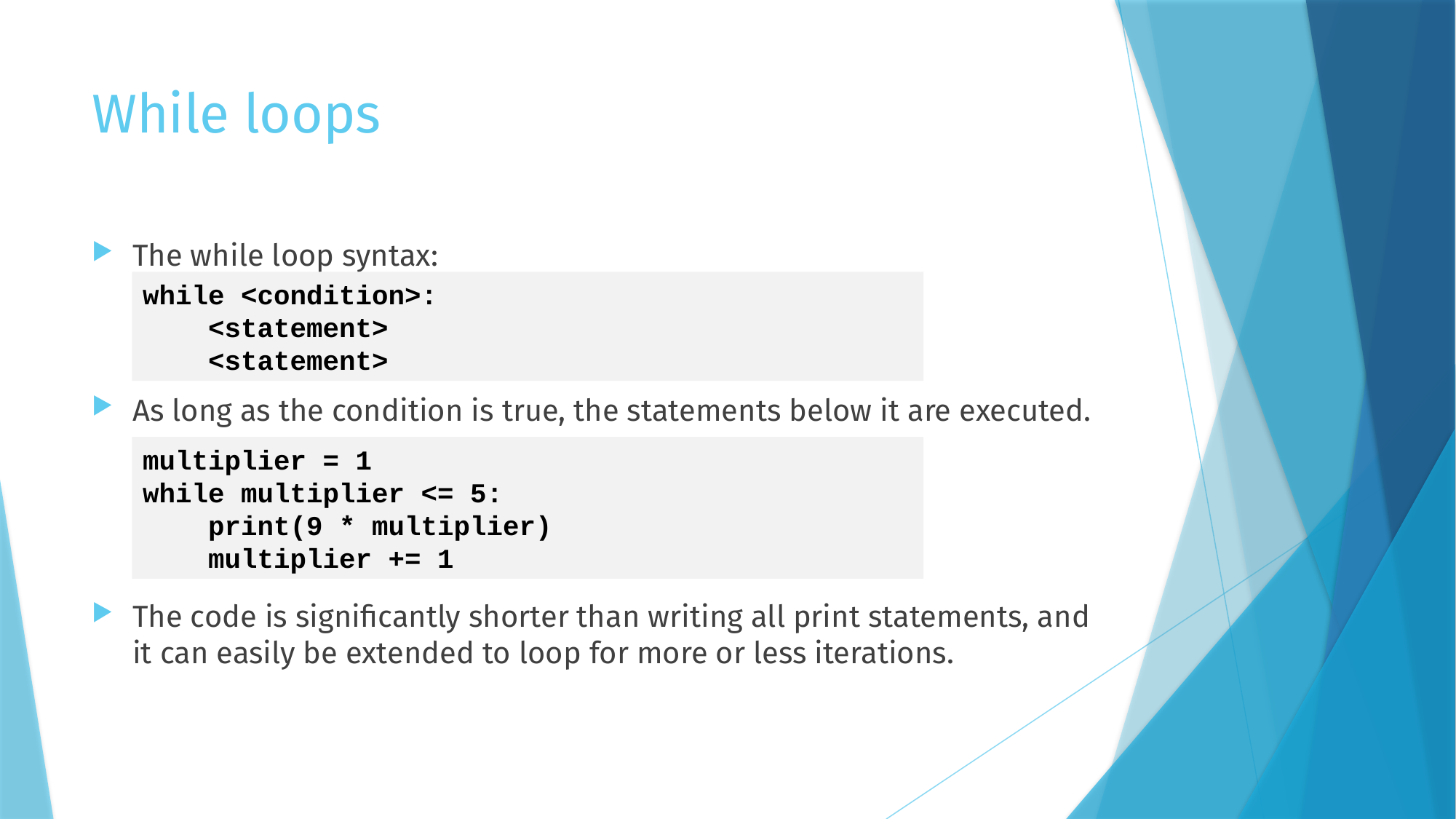

# While loops
The while loop syntax:

As long as the condition is true, the statements below it are executed.

The code is significantly shorter than writing all print statements, and it can easily be extended to loop for more or less iterations.
while <condition>:
    <statement>
    <statement>
multiplier = 1
while multiplier <= 5:
    print(9 * multiplier)
    multiplier += 1